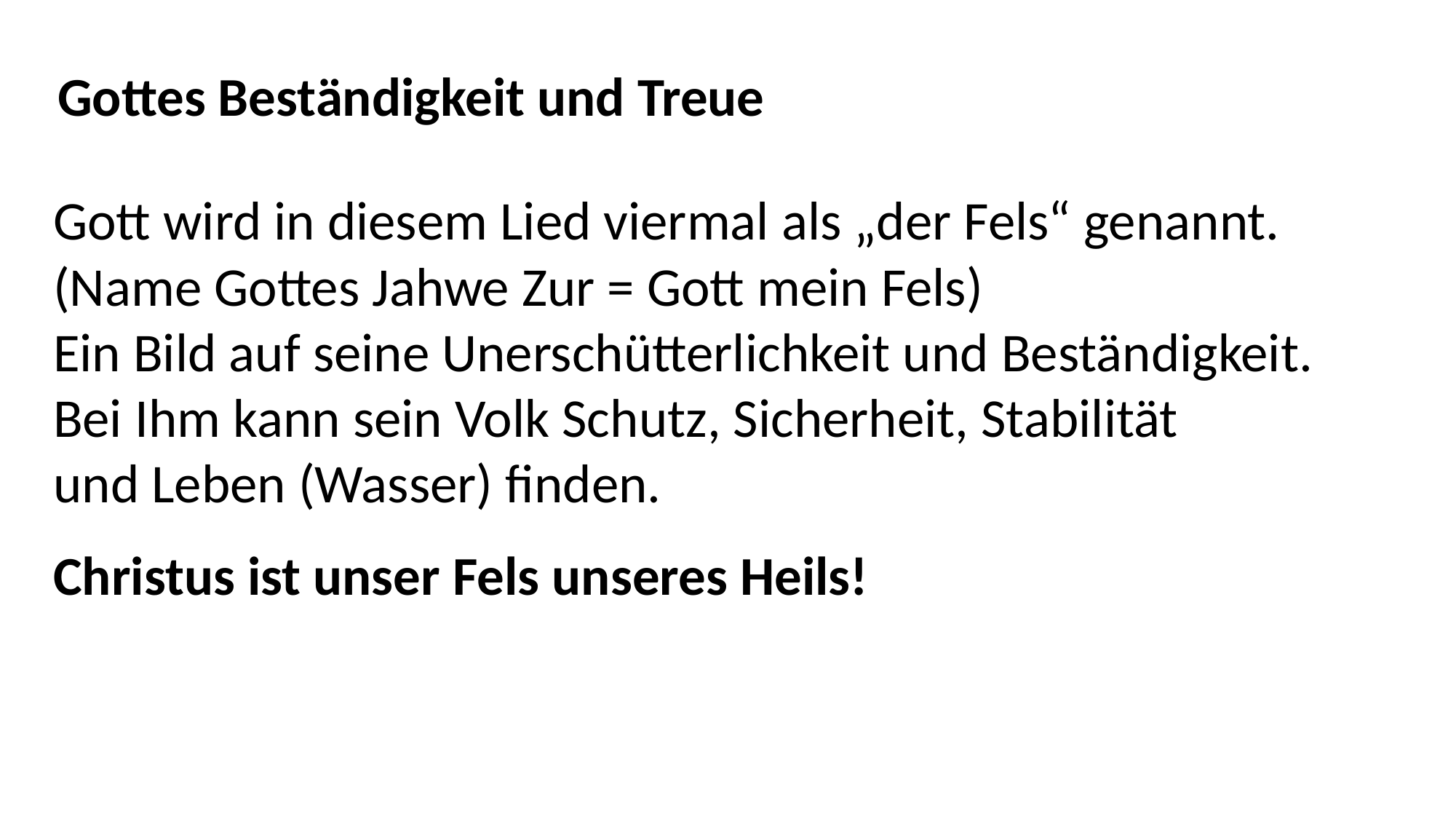

Gottes Beständigkeit und Treue
Gott wird in diesem Lied viermal als „der Fels“ genannt.
(Name Gottes Jahwe Zur = Gott mein Fels)
Ein Bild auf seine Unerschütterlichkeit und Beständigkeit.
Bei Ihm kann sein Volk Schutz, Sicherheit, Stabilität
und Leben (Wasser) finden.

Christus ist unser Fels unseres Heils!